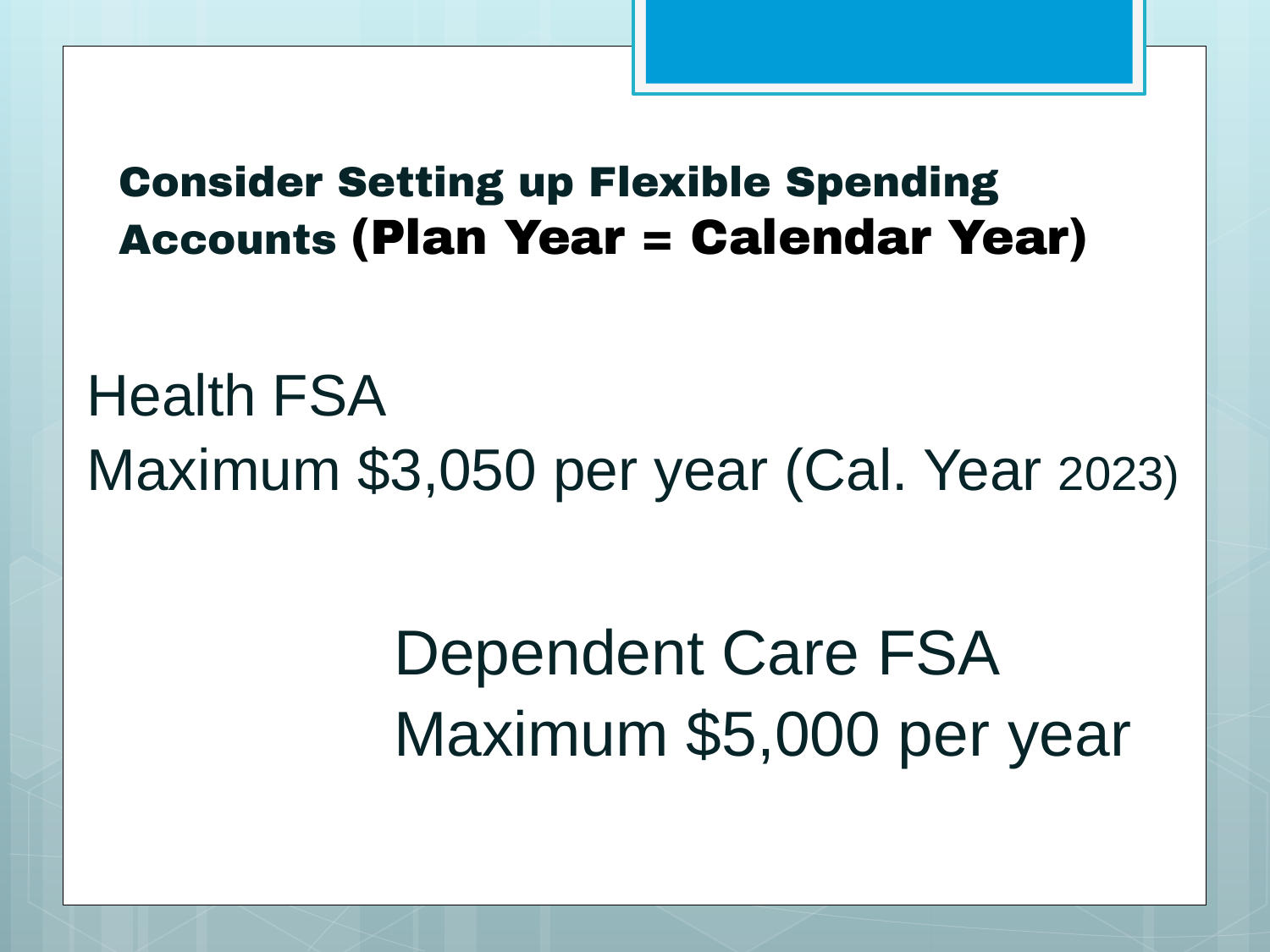

Consider Setting up Flexible Spending Accounts (Plan Year = Calendar Year)
Health FSA
Maximum $3,050 per year (Cal. Year 2023)

Dependent Care FSA
Maximum $5,000 per year